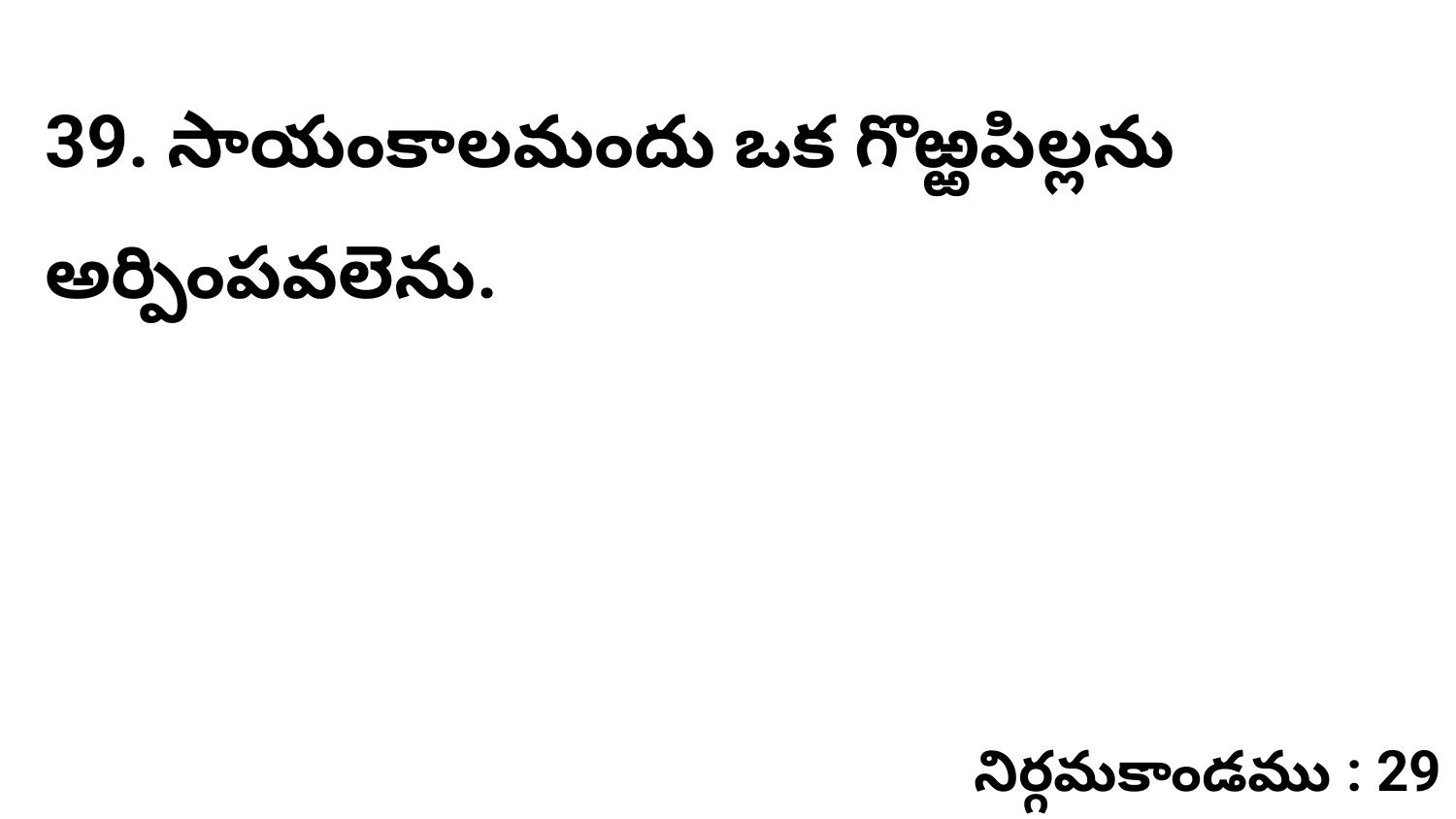

39. సాయంకాలమందు ఒక గొఱ్ఱపిల్లను అర్పింపవలెను.
నిర్గమకాండము : 29